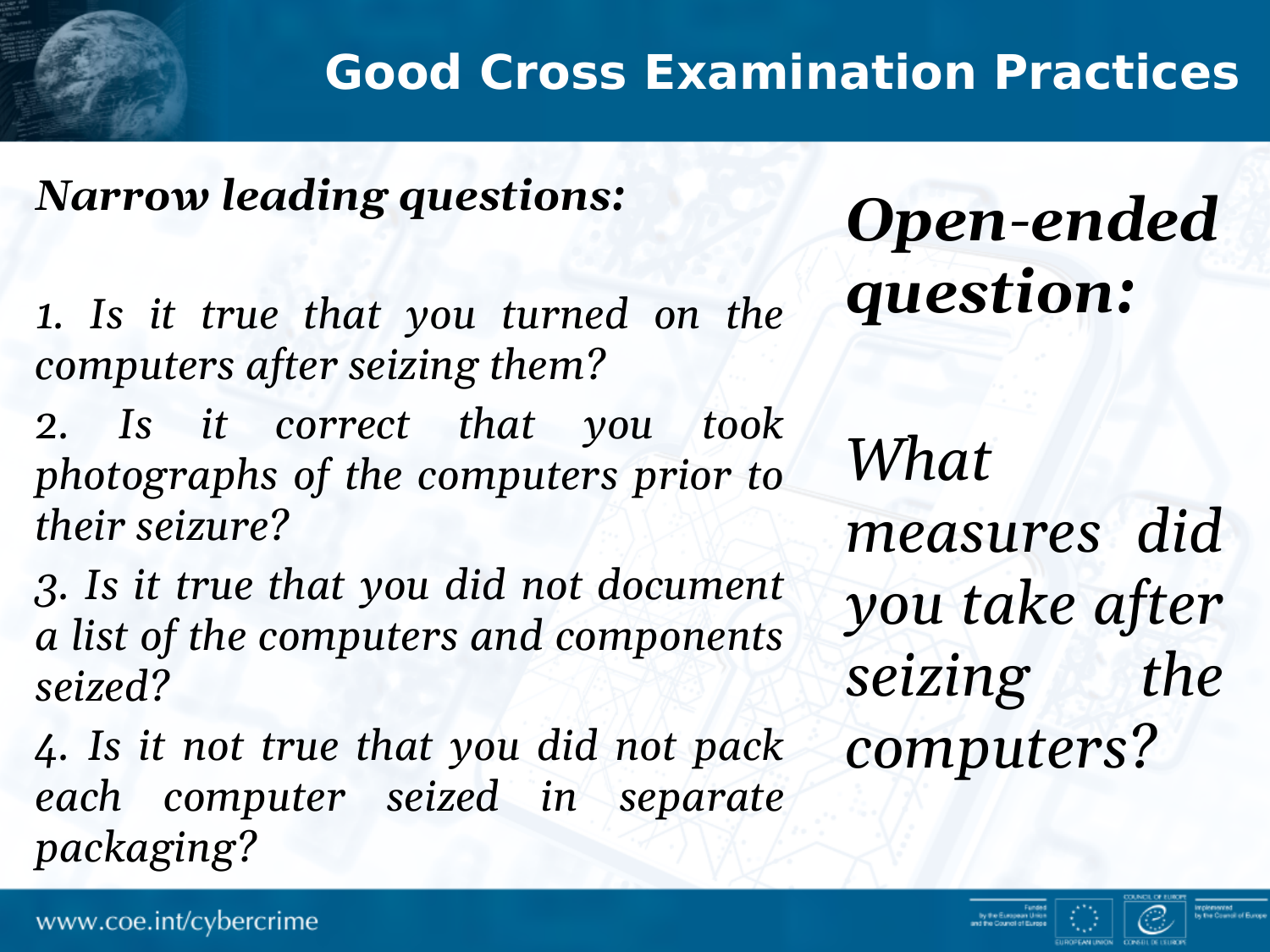

Good Cross Examination Practices
Narrow leading questions:

1. Is it true that you turned on the computers after seizing them?
2. Is it correct that you took photographs of the computers prior to their seizure?
3. Is it true that you did not document a list of the computers and components seized?
4. Is it not true that you did not pack each computer seized in separate packaging?
Open-ended question:

What measures did you take after seizing the computers?